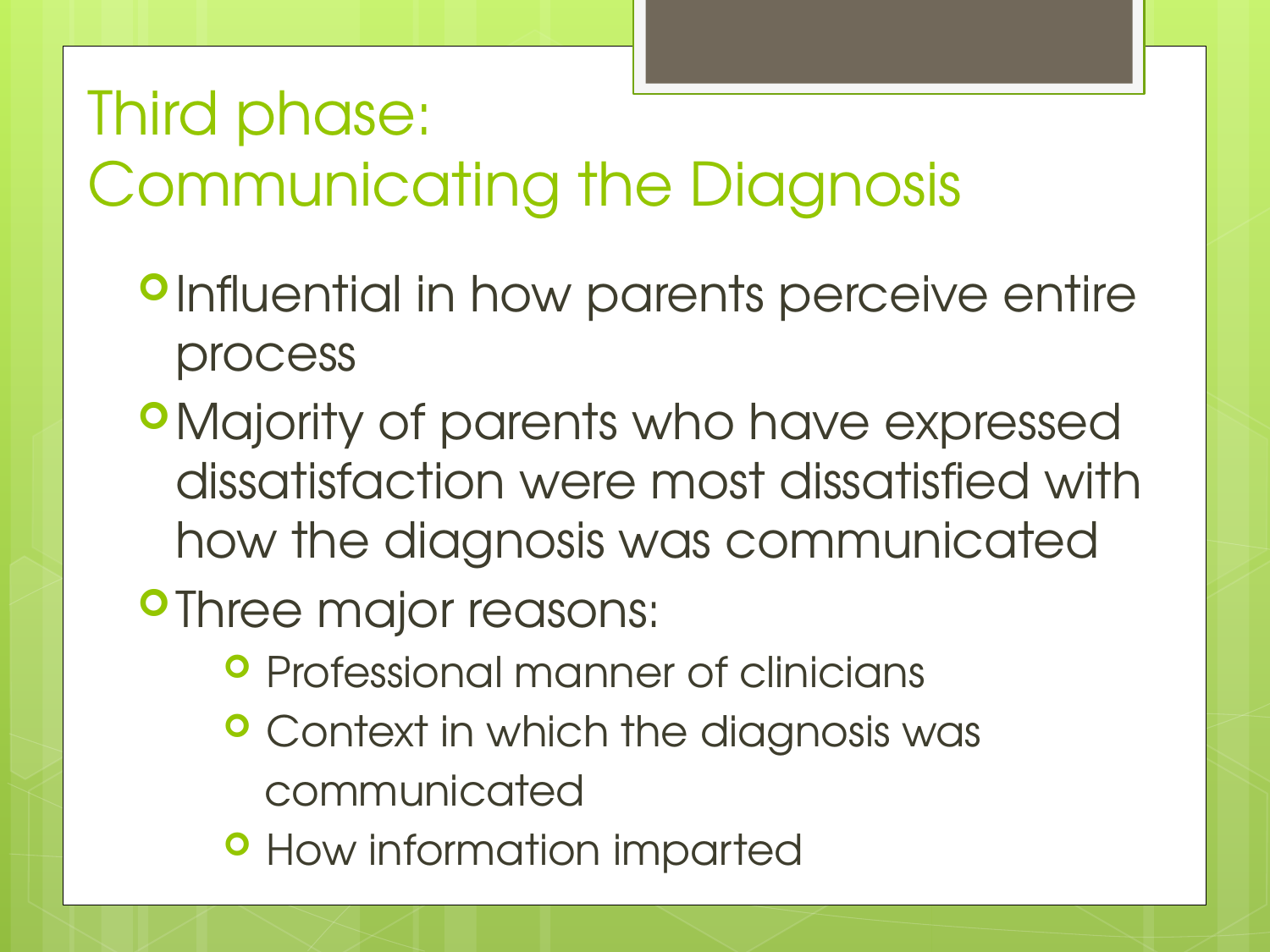

# Third phase: Communicating the Diagnosis
Influential in how parents perceive entire process
Majority of parents who have expressed dissatisfaction were most dissatisfied with how the diagnosis was communicated
Three major reasons:
 Professional manner of clinicians
 Context in which the diagnosis was
   communicated
 How information imparted